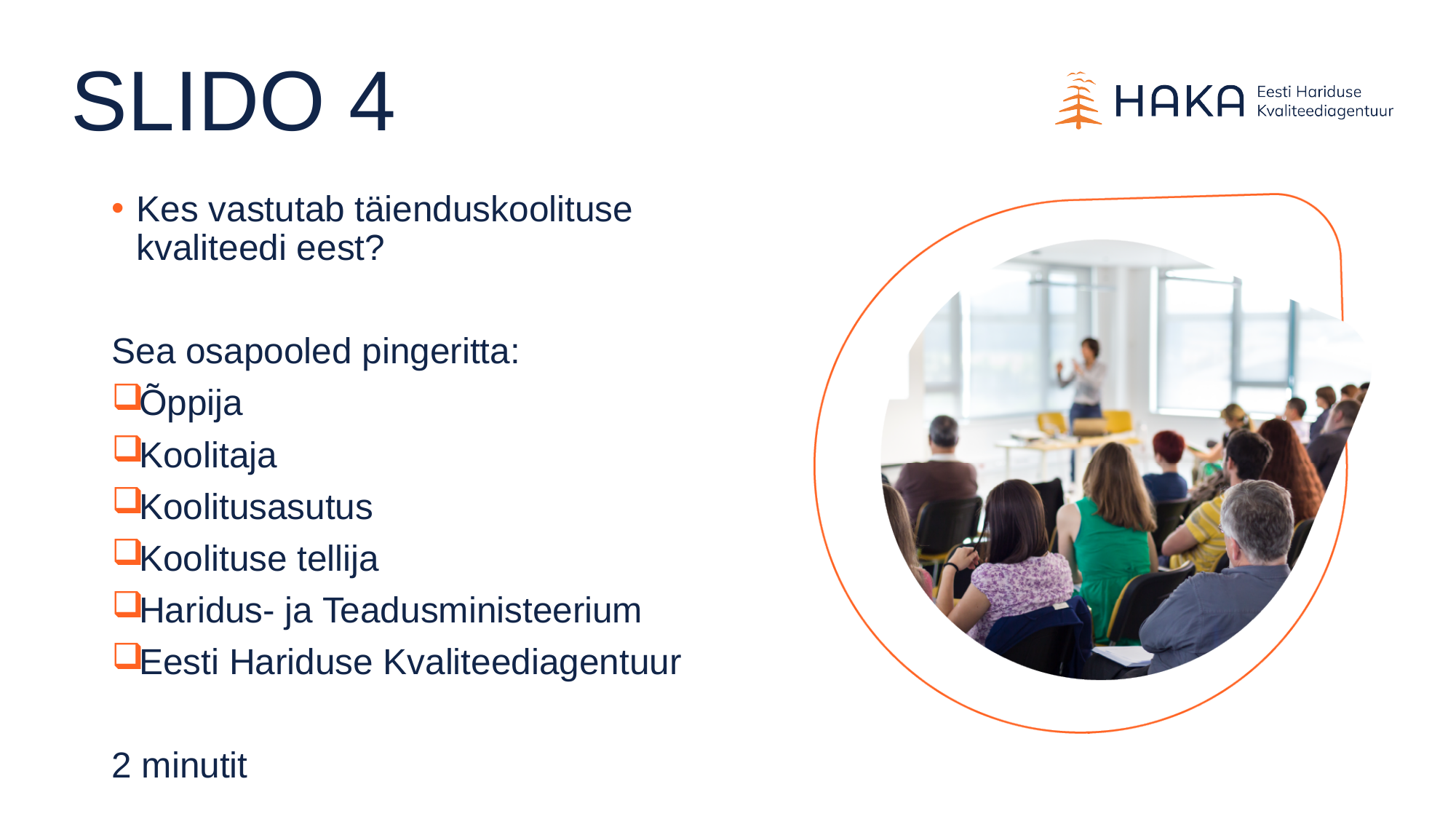

SLIDO 4
Kes vastutab täienduskoolituse kvaliteedi eest?

Sea osapooled pingeritta:
Õppija
Koolitaja
Koolitusasutus
Koolituse tellija
Haridus- ja Teadusministeerium
Eesti Hariduse Kvaliteediagentuur

2 minutit